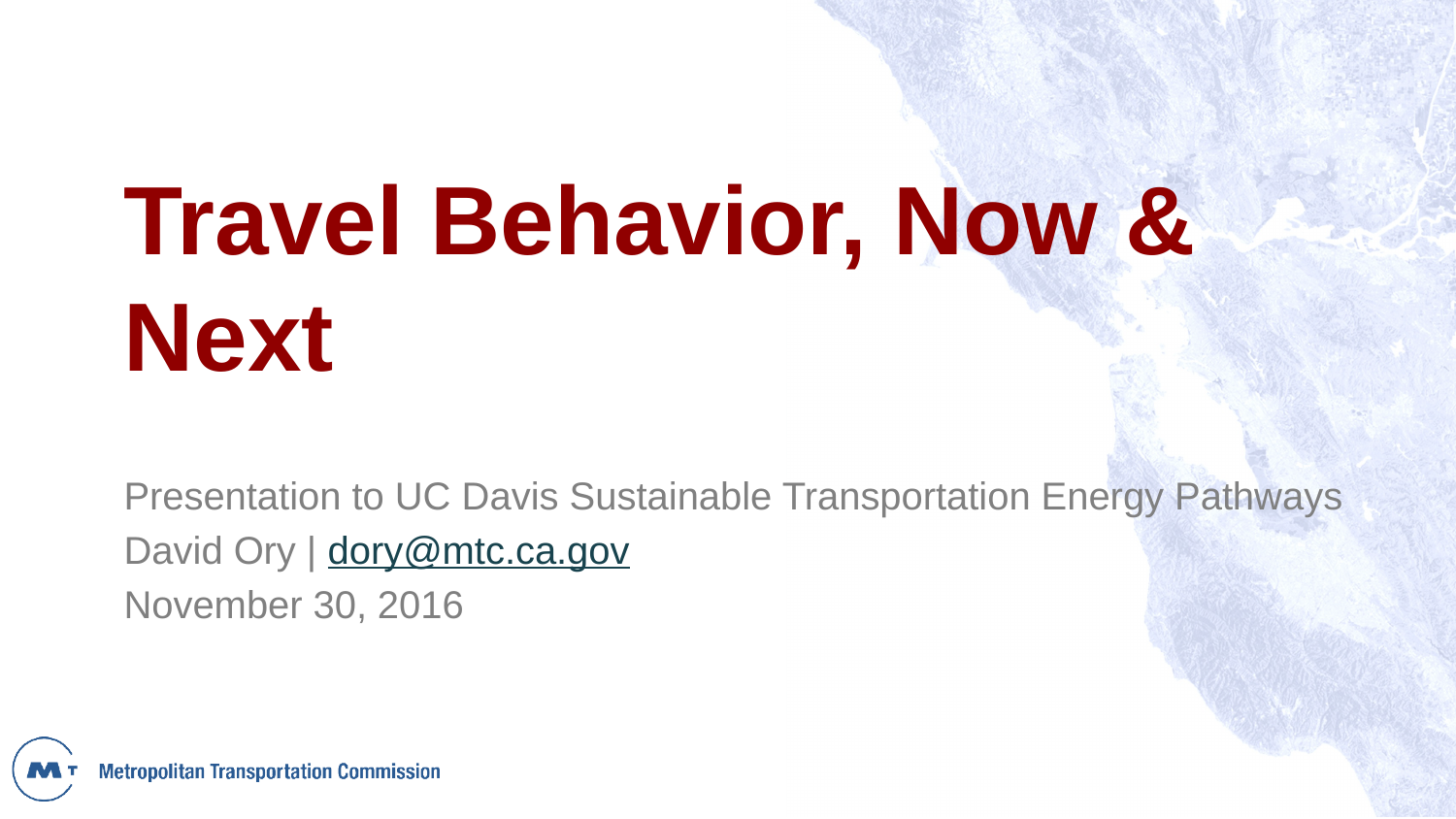

# Travel Behavior, Now & Next
Presentation to UC Davis Sustainable Transportation Energy Pathways
David Ory | dory@mtc.ca.gov
November 30, 2016